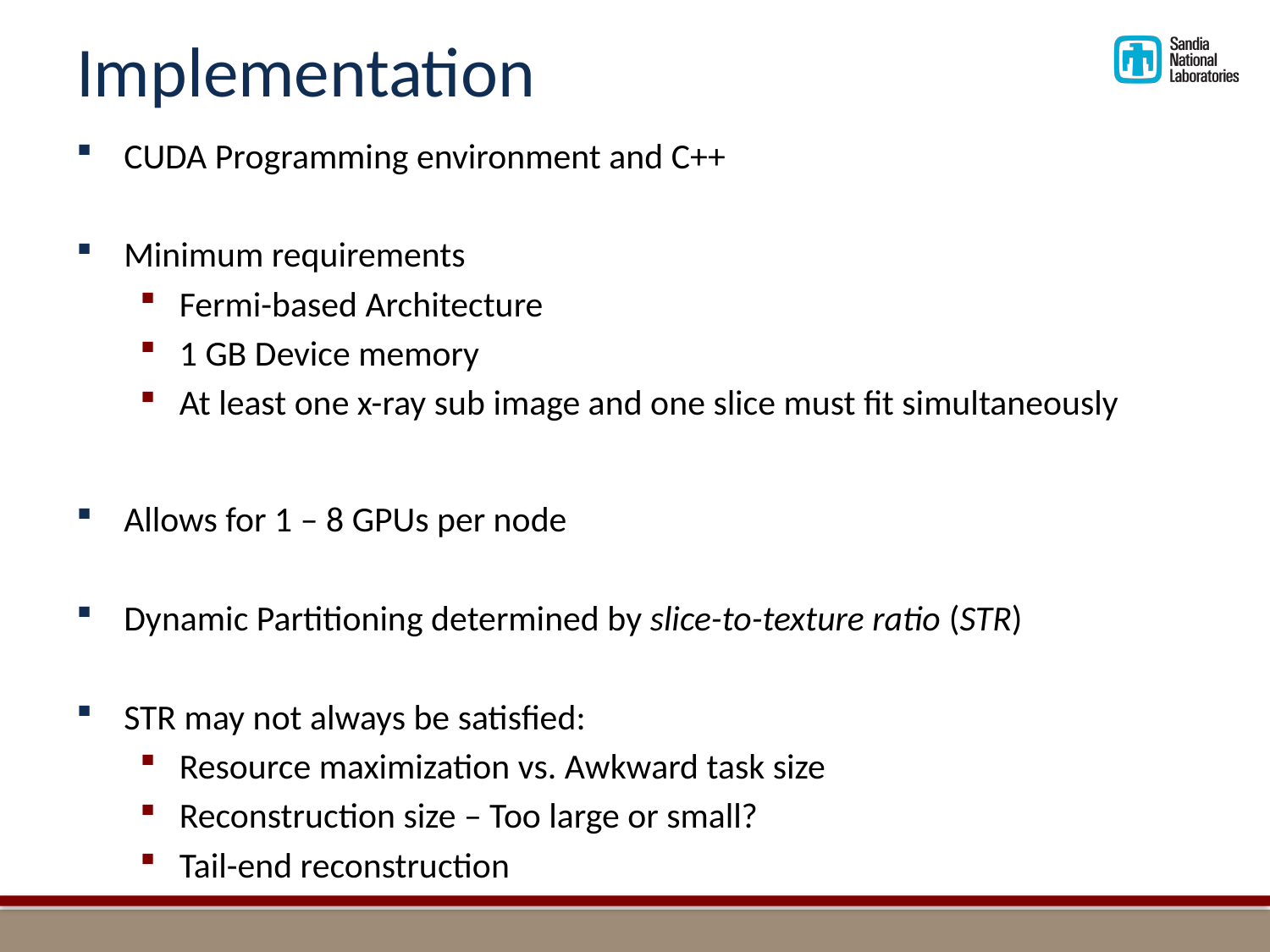

# Implementation
CUDA Programming environment and C++

Minimum requirements
Fermi-based Architecture
1 GB Device memory
At least one x-ray sub image and one slice must fit simultaneously

Allows for 1 – 8 GPUs per node

Dynamic Partitioning determined by slice-to-texture ratio (STR)

STR may not always be satisfied:
Resource maximization vs. Awkward task size
Reconstruction size – Too large or small?
Tail-end reconstruction